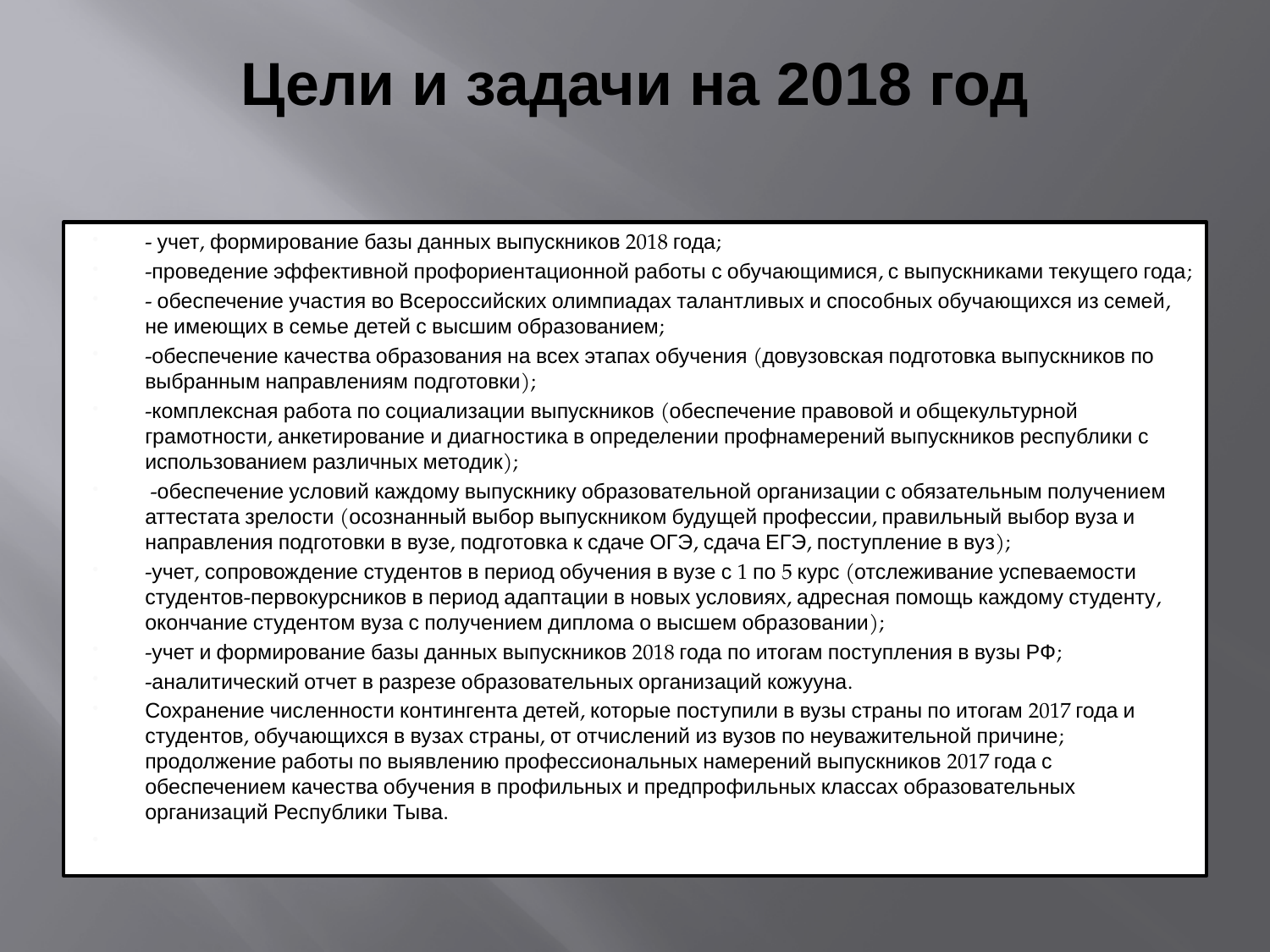

# Цели и задачи на 2018 год
- учет, формирование базы данных выпускников 2018 года;
-проведение эффективной профориентационной работы с обучающимися, с выпускниками текущего года;
- обеспечение участия во Всероссийских олимпиадах талантливых и способных обучающихся из семей, не имеющих в семье детей с высшим образованием;
-обеспечение качества образования на всех этапах обучения (довузовская подготовка выпускников по выбранным направлениям подготовки);
-комплексная работа по социализации выпускников (обеспечение правовой и общекультурной грамотности, анкетирование и диагностика в определении профнамерений выпускников республики с использованием различных методик);
 -обеспечение условий каждому выпускнику образовательной организации с обязательным получением аттестата зрелости (осознанный выбор выпускником будущей профессии, правильный выбор вуза и направления подготовки в вузе, подготовка к сдаче ОГЭ, сдача ЕГЭ, поступление в вуз);
-учет, сопровождение студентов в период обучения в вузе с 1 по 5 курс (отслеживание успеваемости студентов-первокурсников в период адаптации в новых условиях, адресная помощь каждому студенту, окончание студентом вуза с получением диплома о высшем образовании);
-учет и формирование базы данных выпускников 2018 года по итогам поступления в вузы РФ;
-аналитический отчет в разрезе образовательных организаций кожууна.
Сохранение численности контингента детей, которые поступили в вузы страны по итогам 2017 года и студентов, обучающихся в вузах страны, от отчислений из вузов по неуважительной причине; продолжение работы по выявлению профессиональных намерений выпускников 2017 года с обеспечением качества обучения в профильных и предпрофильных классах образовательных организаций Республики Тыва.